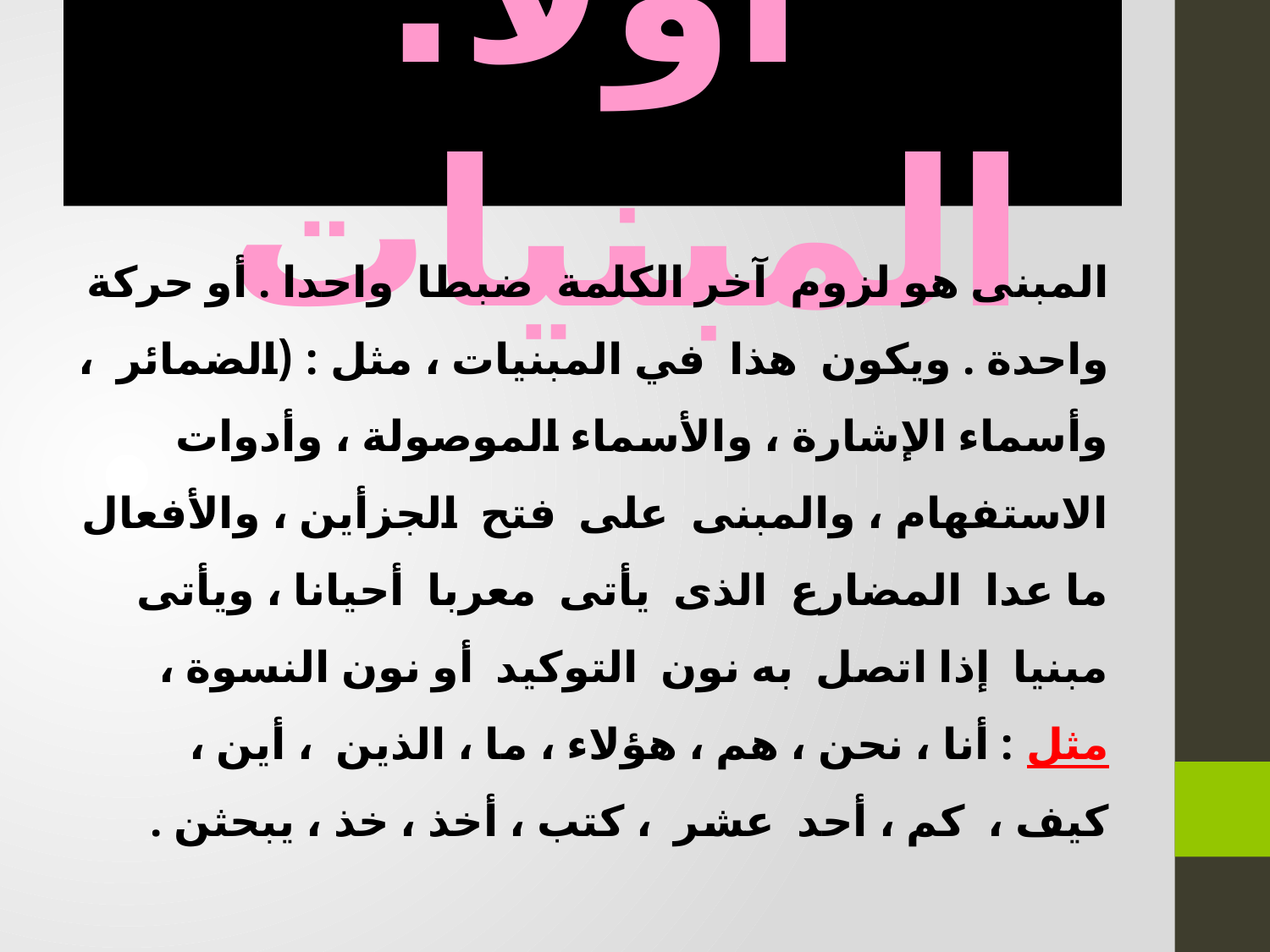

# أولا: المبنيات
المبنى هو لزوم  آخر الكلمة  ضبطا  واحدا . أو حركة واحدة . ويكون  هذا  في المبنيات ، مثل : (الضمائر  ، وأسماء الإشارة ، والأسماء الموصولة ، وأدوات  الاستفهام ، والمبنى  على  فتح  الجزأين ، والأفعال ما عدا  المضارع  الذى  يأتى  معربا  أحيانا ، ويأتى مبنيا  إذا اتصل  به نون  التوكيد  أو نون النسوة ، مثل : أنا ، نحن ، هم ، هؤلاء ، ما ، الذين  ، أين ،  كيف ،  كم ، أحد  عشر  ، كتب ، أخذ ، خذ ، يبحثن .